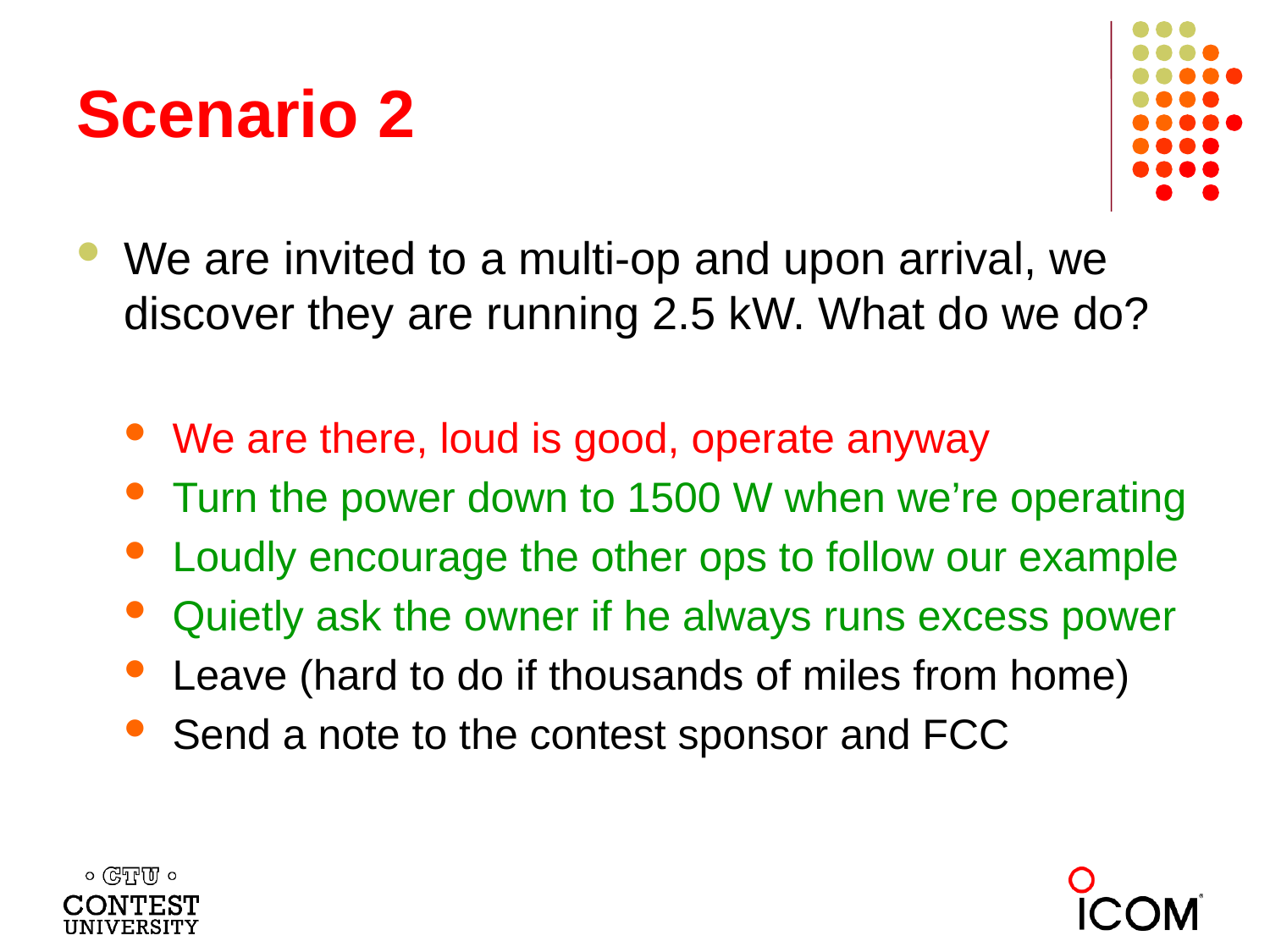

# Scenario 2
We are invited to a multi-op and upon arrival, we discover they are running 2.5 kW. What do we do?

We are there, loud is good, operate anyway
Turn the power down to 1500 W when we’re operating
Loudly encourage the other ops to follow our example
Quietly ask the owner if he always runs excess power
Leave (hard to do if thousands of miles from home)
Send a note to the contest sponsor and FCC